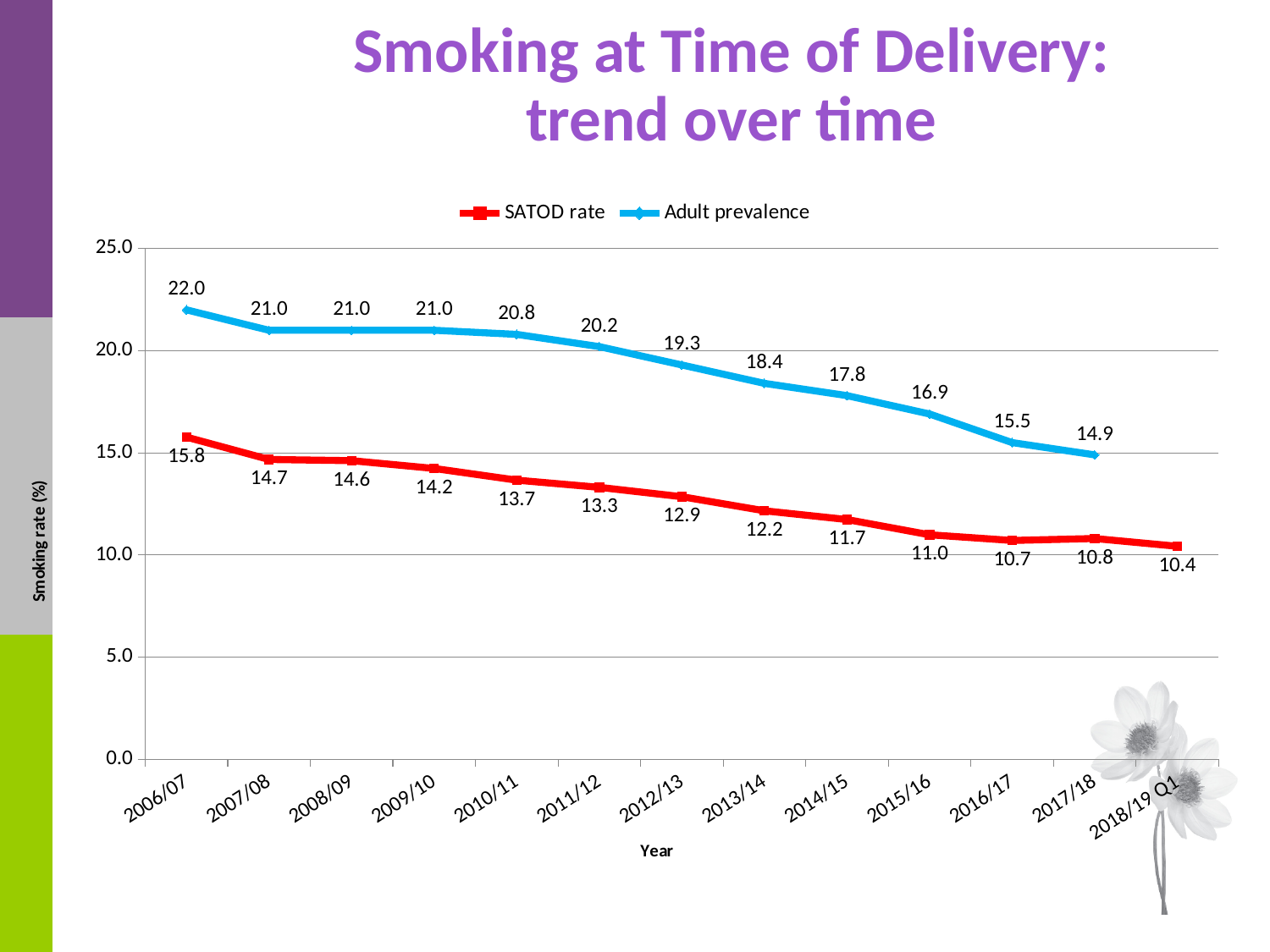

# Smoking at Time of Delivery: trend over time

### Chart

| Category | SATOD rate | Adult prevalence |
|---|---|---|
| 2006/07 | 15.768097738021297 | 22.0 |
| 2007/08 | 14.673373114812941 | 21.0 |
| 2008/09 | 14.615158846626741 | 21.0 |
| 2009/10 | 14.235079570428791 | 21.0 |
| 2010/11 | 13.662552070570937 | 20.8 |
| 2011/12 | 13.310531479619577 | 20.2 |
| 2012/13 | 12.852300227220947 | 19.3 |
| 2013/14 | 12.163283748533926 | 18.4 |
| 2014/15 | 11.73382644353099 | 17.8 |
| 2015/16 | 10.98896606086574 | 16.9 |
| 2016/17 | 10.710091431828026 | 15.5 |
| 2017/18 | 10.804112848288383 | 14.9 |
| 2018/19 Q1 | 10.426315246189313 | None |